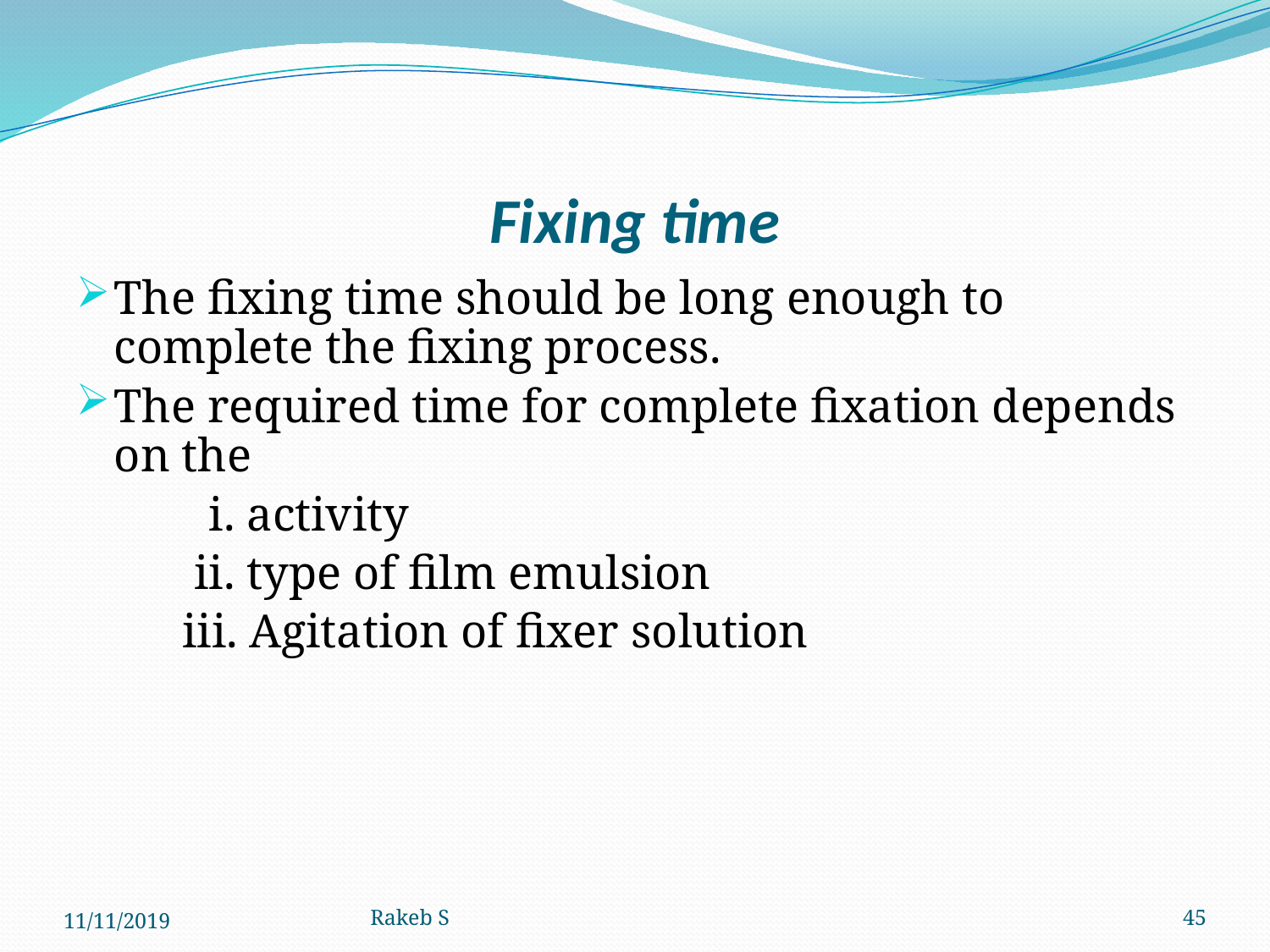

# Fixing time
The fixing time should be long enough to complete the fixing process.
The required time for complete fixation depends on the
	        i. activity
          ii. type of film emulsion
         iii. Agitation of fixer solution

11/11/2019
Rakeb S
45